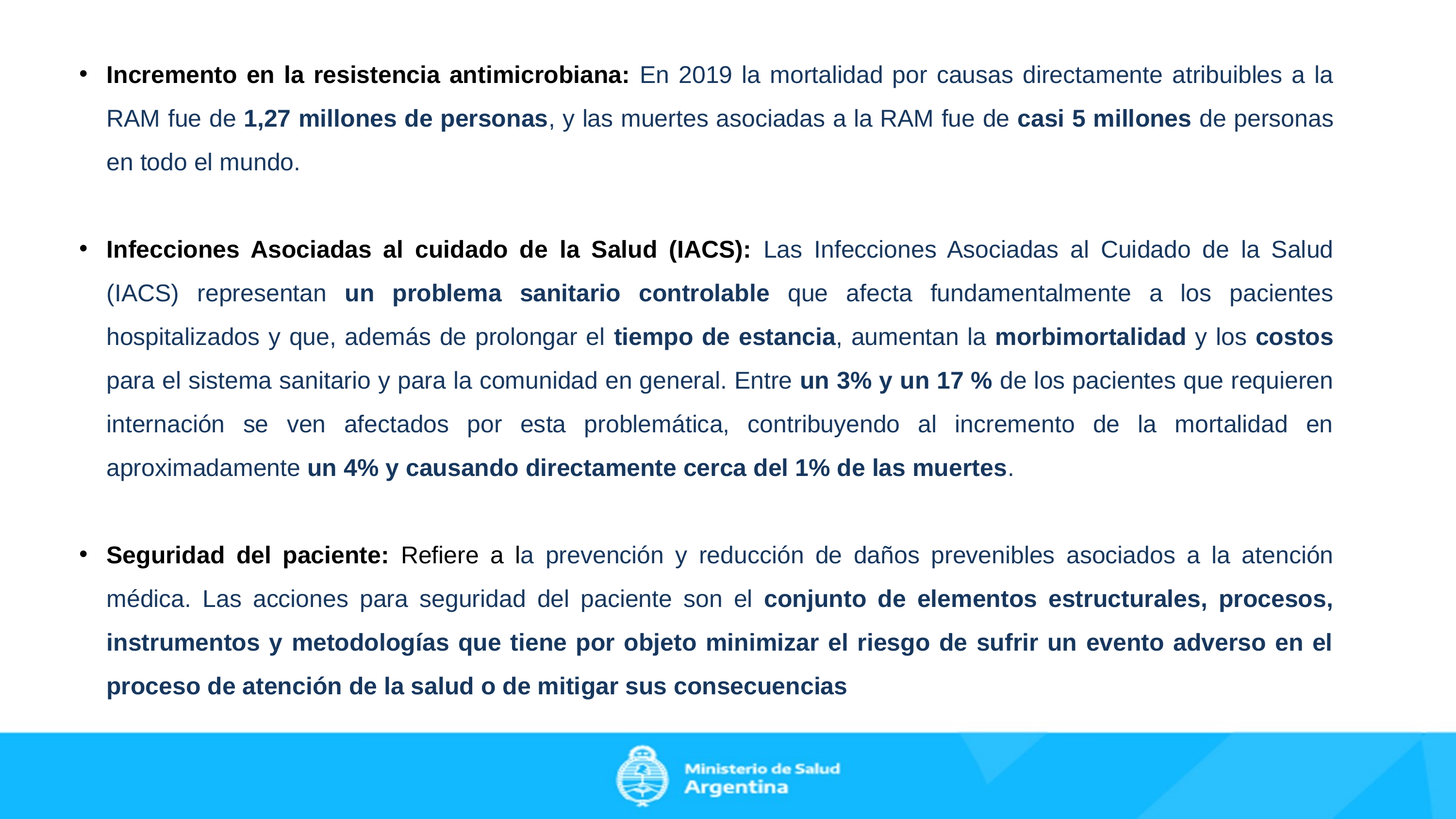

Incremento en la resistencia antimicrobiana: En 2019 la mortalidad por causas directamente atribuibles a la RAM fue de 1,27 millones de personas, y las muertes asociadas a la RAM fue de casi 5 millones de personas en todo el mundo.

Infecciones Asociadas al cuidado de la Salud (IACS): Las Infecciones Asociadas al Cuidado de la Salud (IACS) representan un problema sanitario controlable que afecta fundamentalmente a los pacientes hospitalizados y que, además de prolongar el tiempo de estancia, aumentan la morbimortalidad y los costos para el sistema sanitario y para la comunidad en general. Entre un 3% y un 17 % de los pacientes que requieren internación se ven afectados por esta problemática, contribuyendo al incremento de la mortalidad en aproximadamente un 4% y causando directamente cerca del 1% de las muertes.

Seguridad del paciente: Refiere a la prevención y reducción de daños prevenibles asociados a la atención médica. Las acciones para seguridad del paciente son el conjunto de elementos estructurales, procesos, instrumentos y metodologías que tiene por objeto minimizar el riesgo de sufrir un evento adverso en el proceso de atención de la salud o de mitigar sus consecuencias